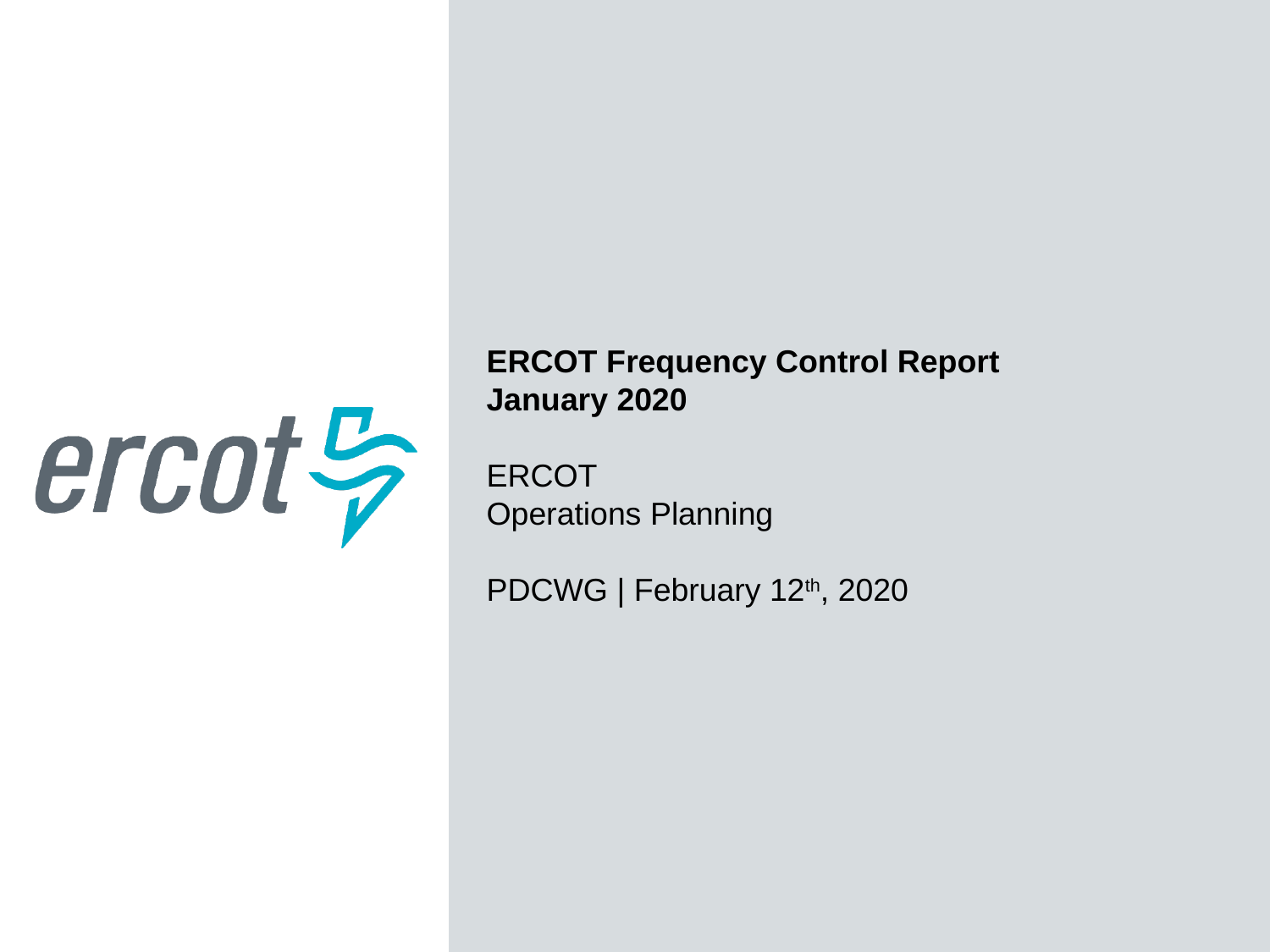

ERCOT Frequency Control Report
January 2020

ERCOT
Operations Planning

PDCWG | February 12th, 2020